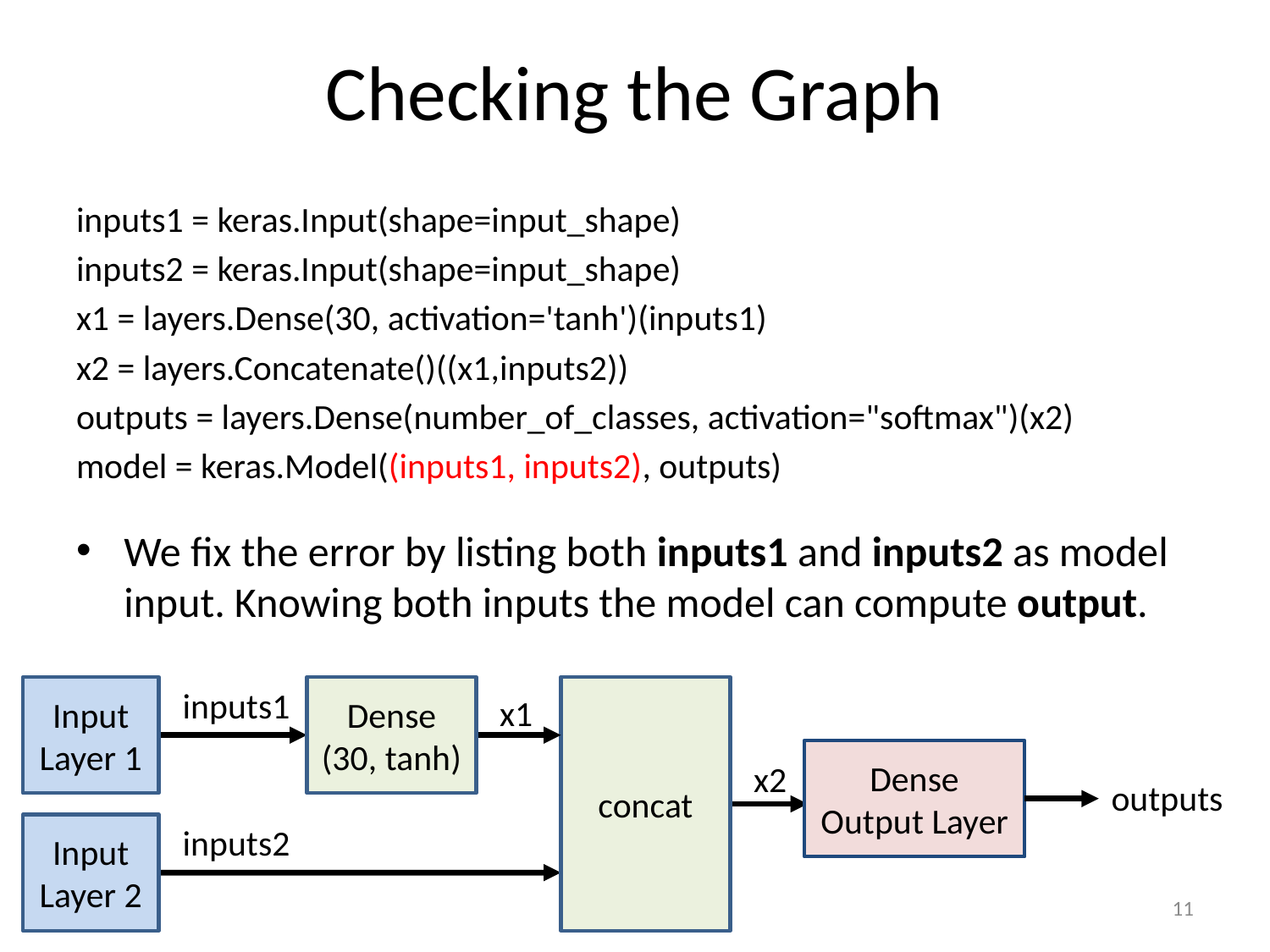

# Checking the Graph
inputs1 = keras.Input(shape=input_shape)
inputs2 = keras.Input(shape=input_shape)
x1 = layers.Dense(30, activation='tanh')(inputs1)
x2 = layers.Concatenate()((x1,inputs2))
outputs = layers.Dense(number_of_classes, activation="softmax")(x2)
model = keras.Model((inputs1, inputs2), outputs)

We fix the error by listing both inputs1 and inputs2 as model input. Knowing both inputs the model can compute output.

Input Layer 1
inputs1
Dense (30, tanh)
concat
x1
Dense
Output Layer
outputs
x2
Input Layer 2
inputs2
11